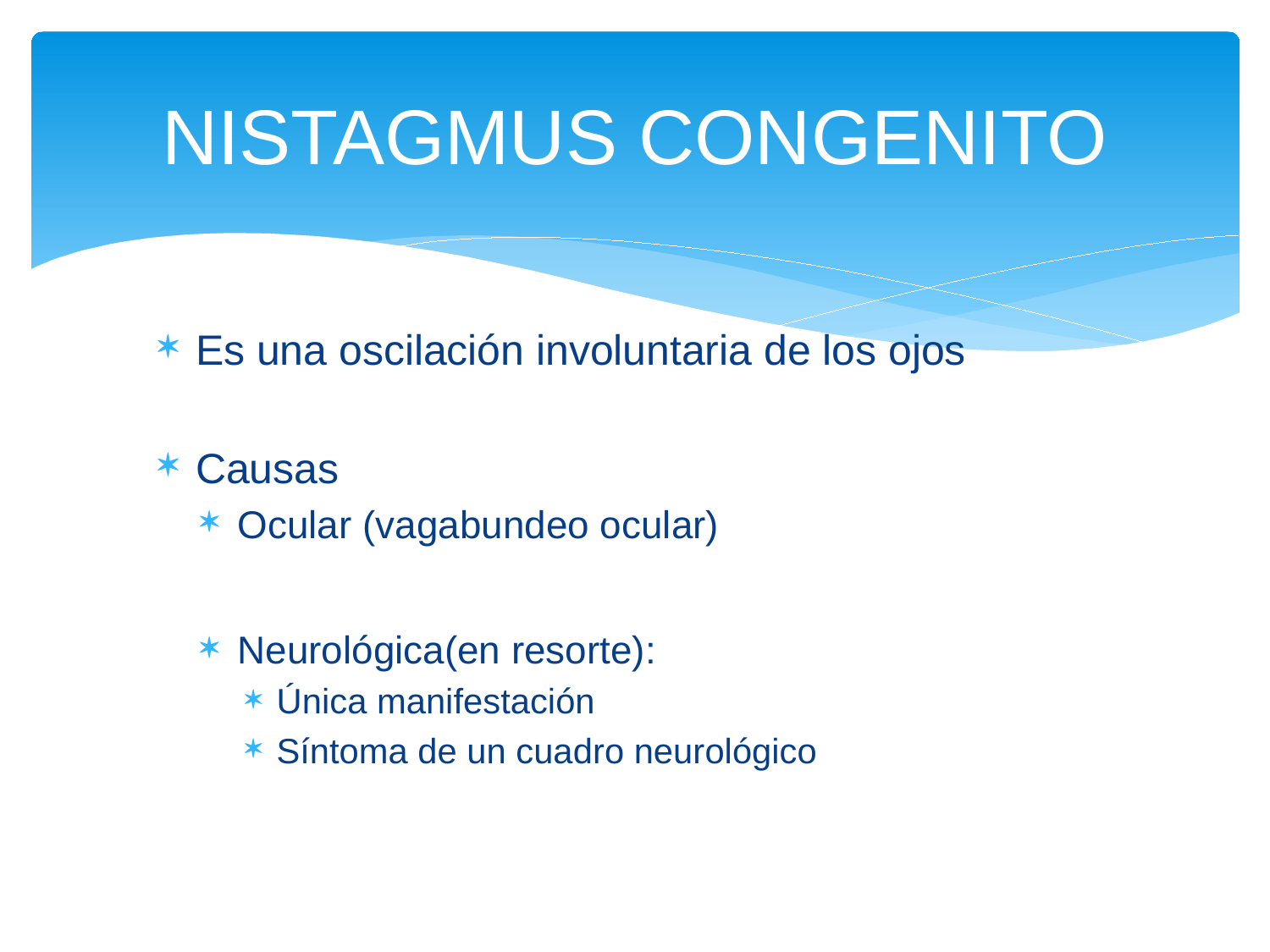

# NISTAGMUS CONGENITO
Es una oscilación involuntaria de los ojos

Causas
Ocular (vagabundeo ocular)

Neurológica(en resorte):
Única manifestación
Síntoma de un cuadro neurológico